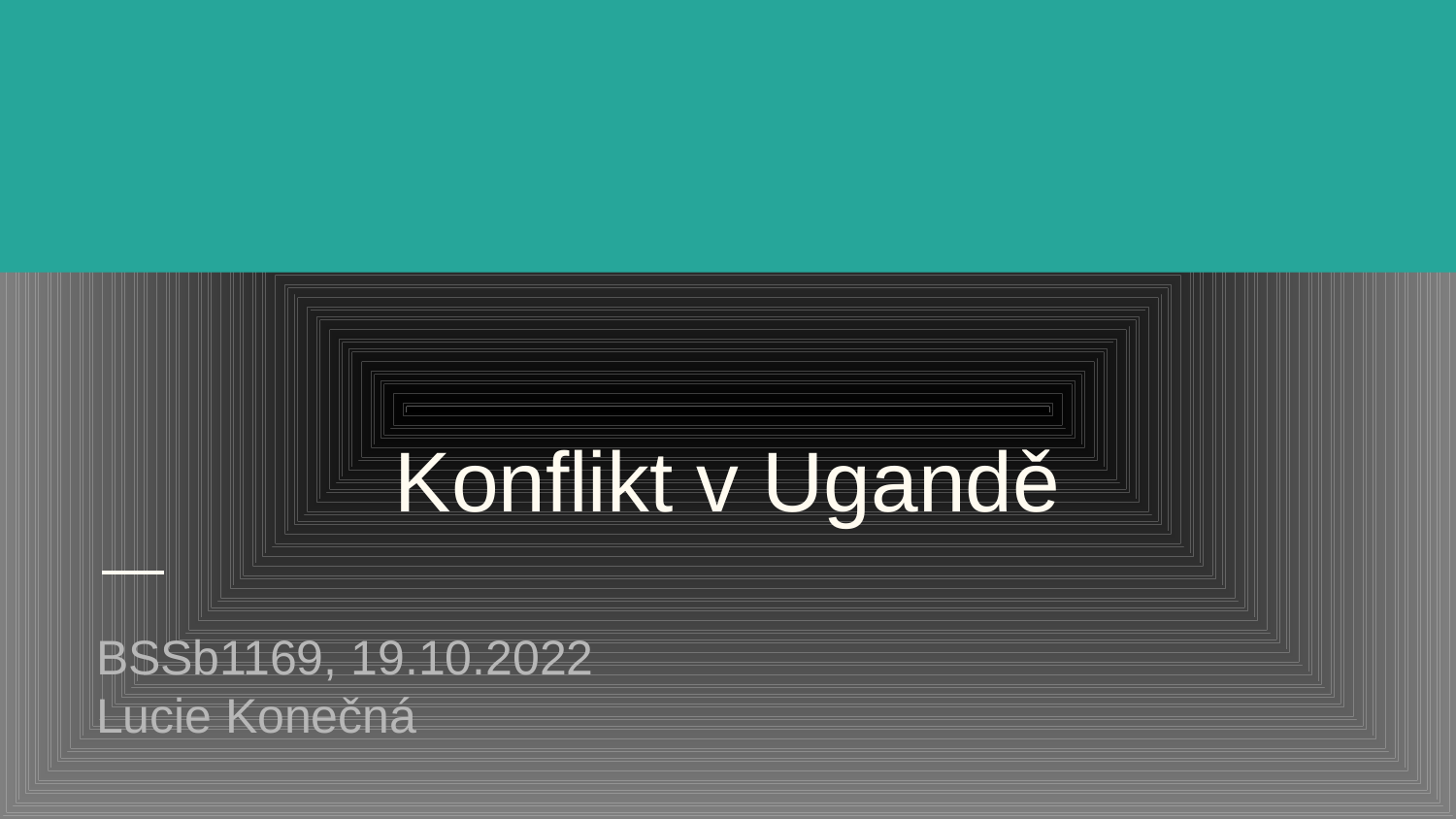

# Konflikt v Ugandě
BSSb1169, 19.10.2022
Lucie Konečná